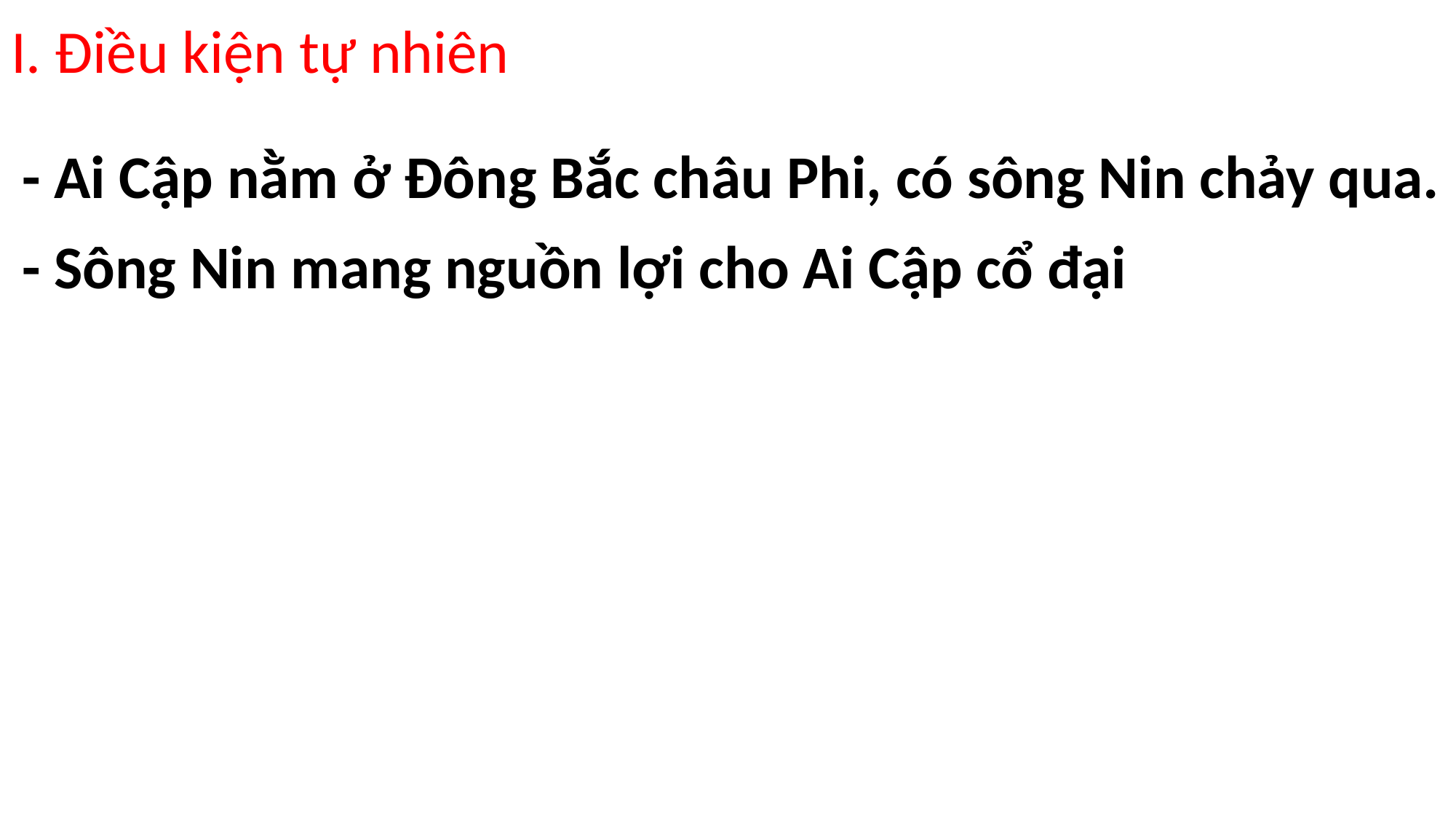

I. Điều kiện tự nhiên
- Ai Cập nằm ở Đông Bắc châu Phi, có sông Nin chảy qua.
- Sông Nin mang nguồn lợi cho Ai Cập cổ đại